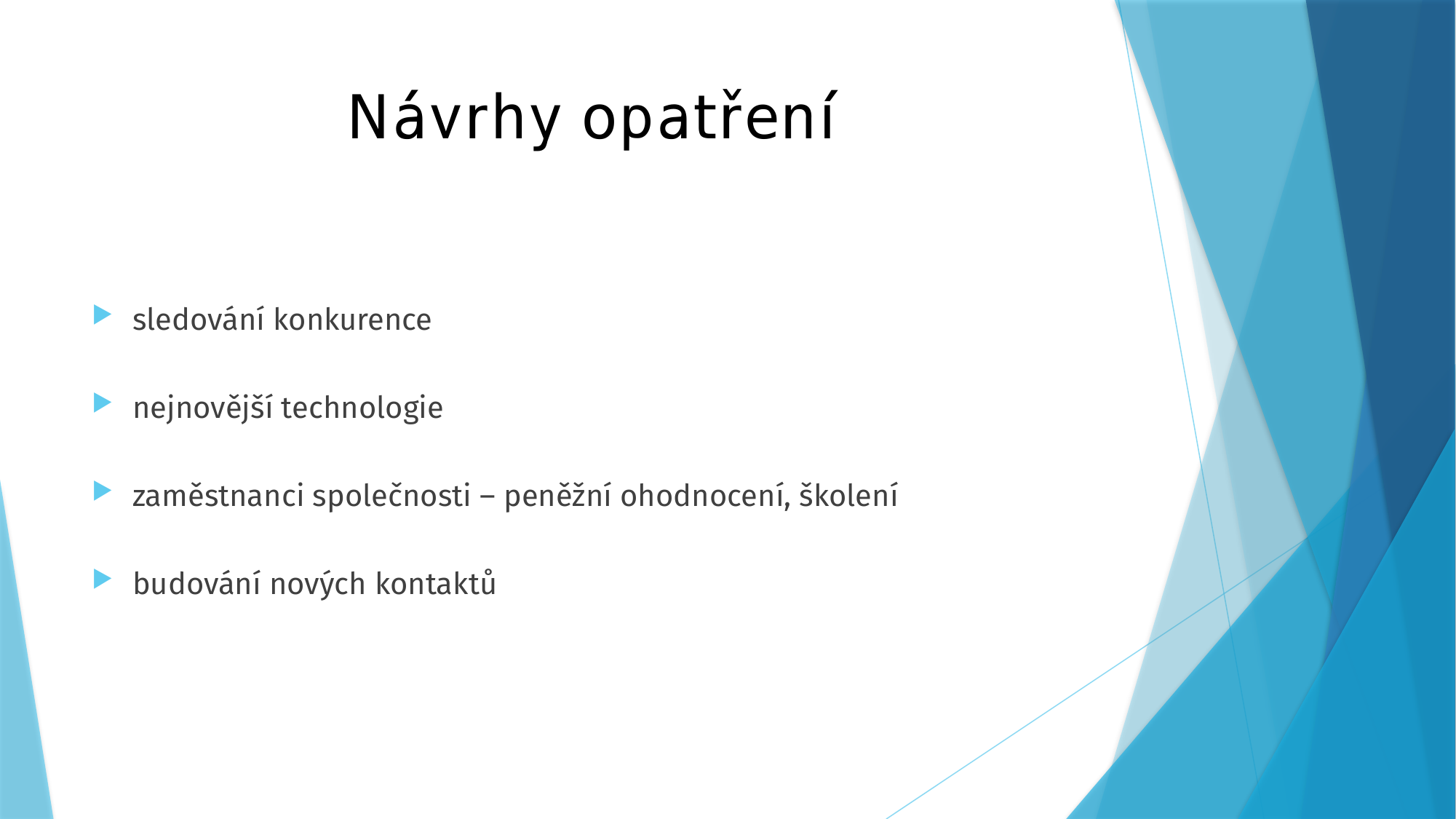

# Návrhy opatření
sledování konkurence
nejnovější technologie
zaměstnanci společnosti – peněžní ohodnocení, školení
budování nových kontaktů